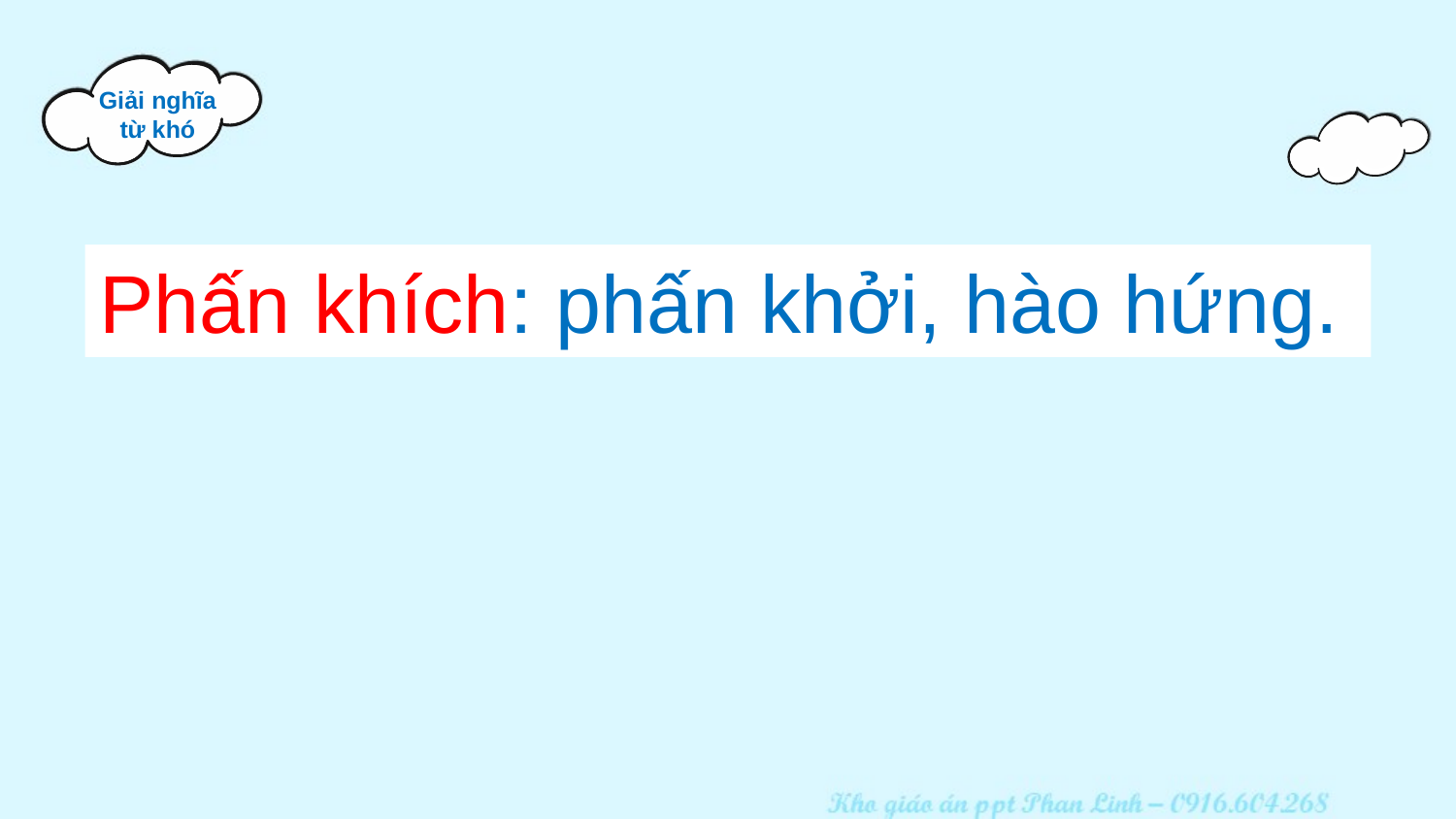

Giải nghĩa từ khó
Phấn khích:   ?
Phấn khích: phấn khởi, hào hứng.